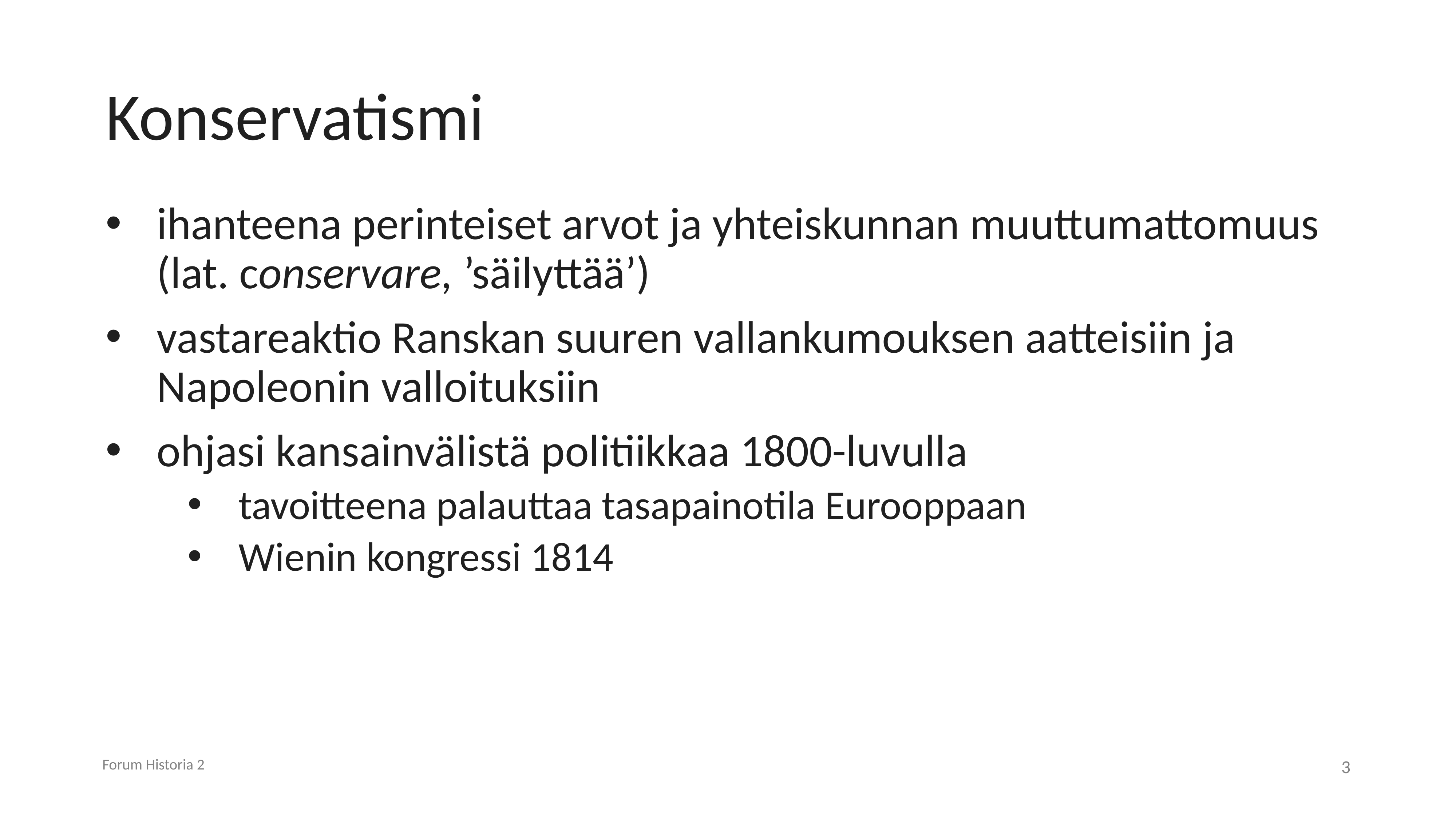

# Konservatismi
ihanteena perinteiset arvot ja yhteiskunnan muuttumattomuus (lat. conservare, ’säilyttää’)
vastareaktio Ranskan suuren vallankumouksen aatteisiin ja Napoleonin valloituksiin
ohjasi kansainvälistä politiikkaa 1800-luvulla
tavoitteena palauttaa tasapainotila Eurooppaan
Wienin kongressi 1814
Forum Historia 2
3